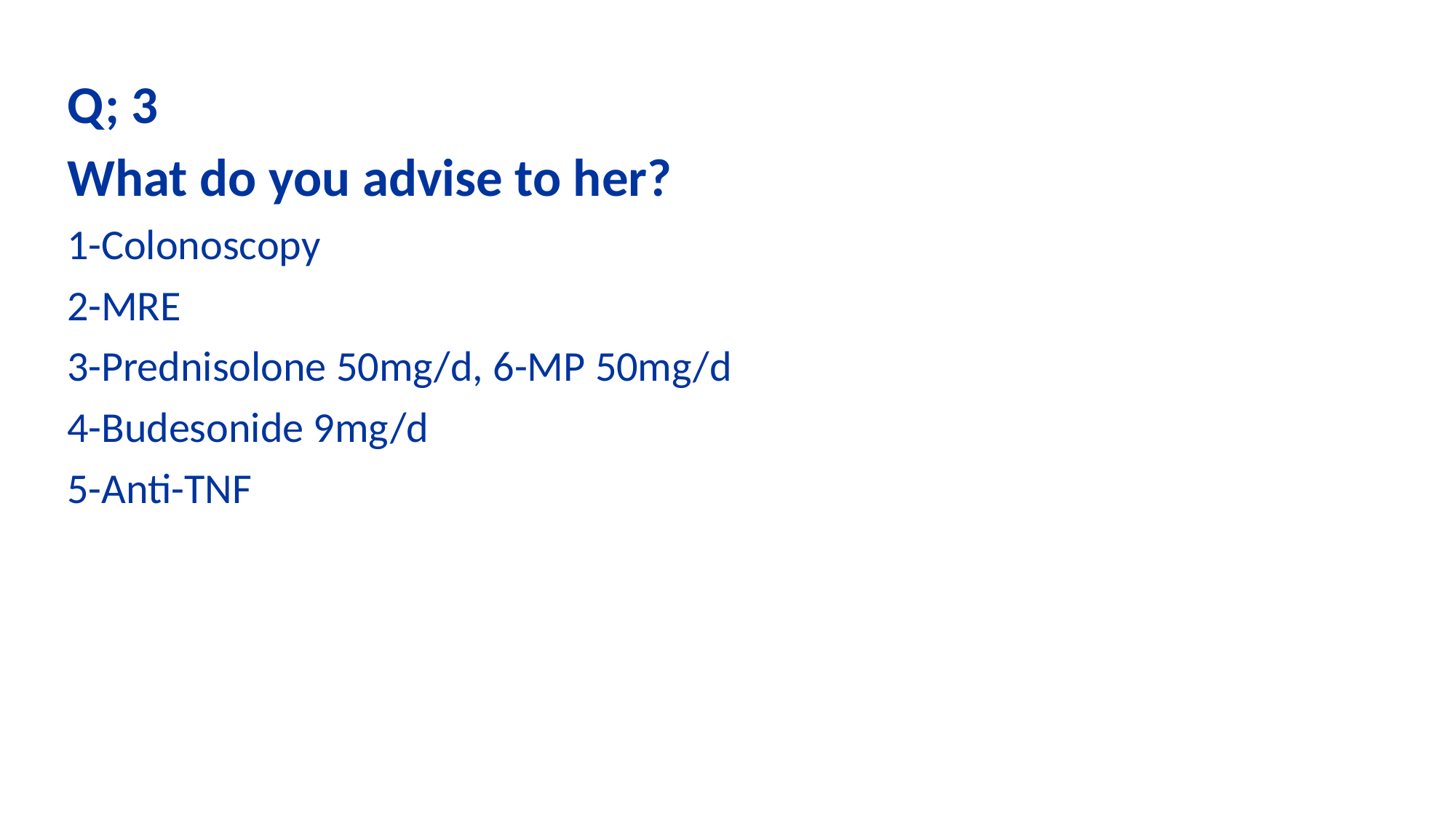

Q; 3
What do you advise to her?
1-Colonoscopy
2-MRE
3-Prednisolone 50mg/d, 6-MP 50mg/d
4-Budesonide 9mg/d
5-Anti-TNF